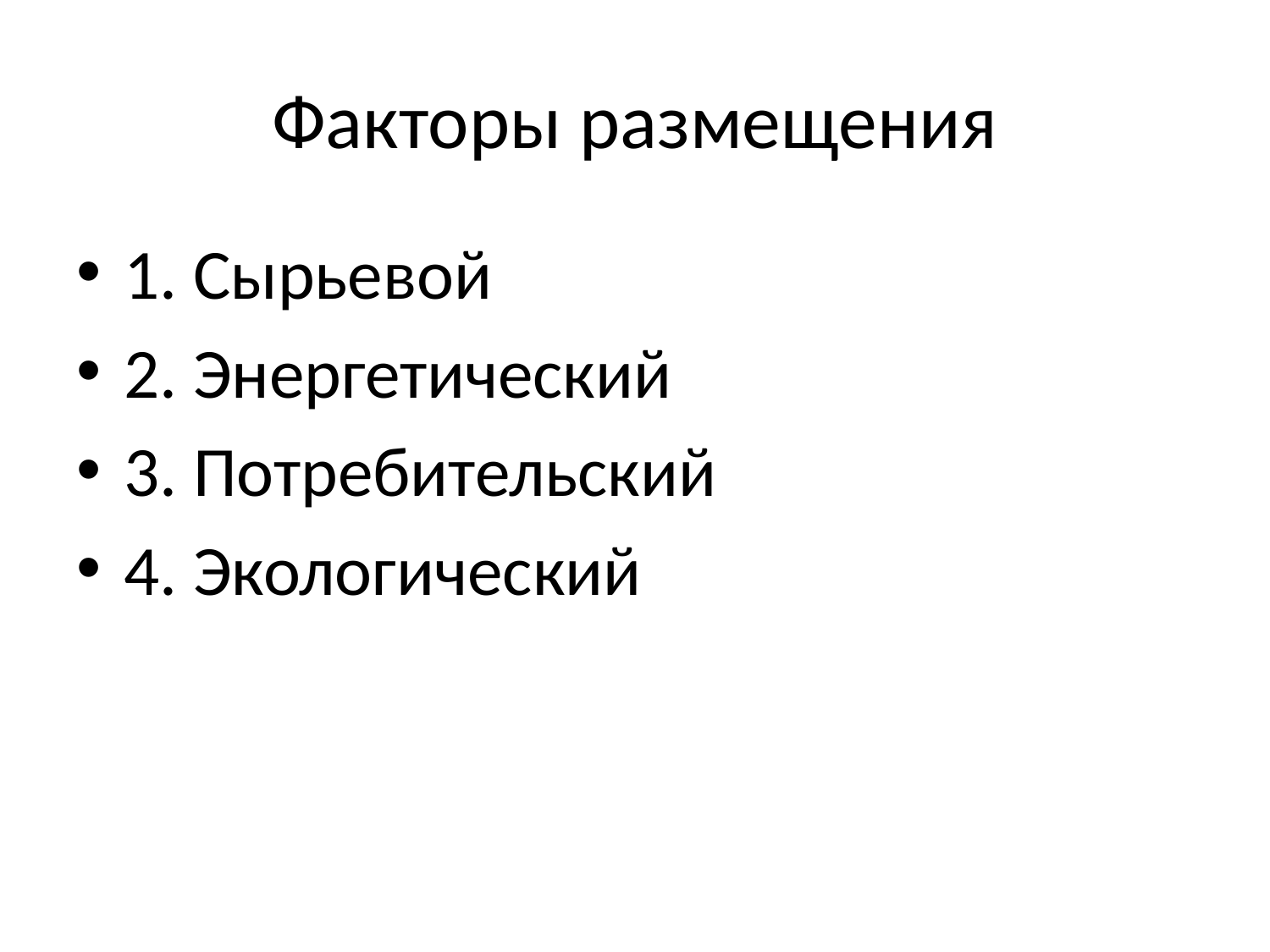

# Факторы размещения
1. Сырьевой
2. Энергетический
3. Потребительский
4. Экологический